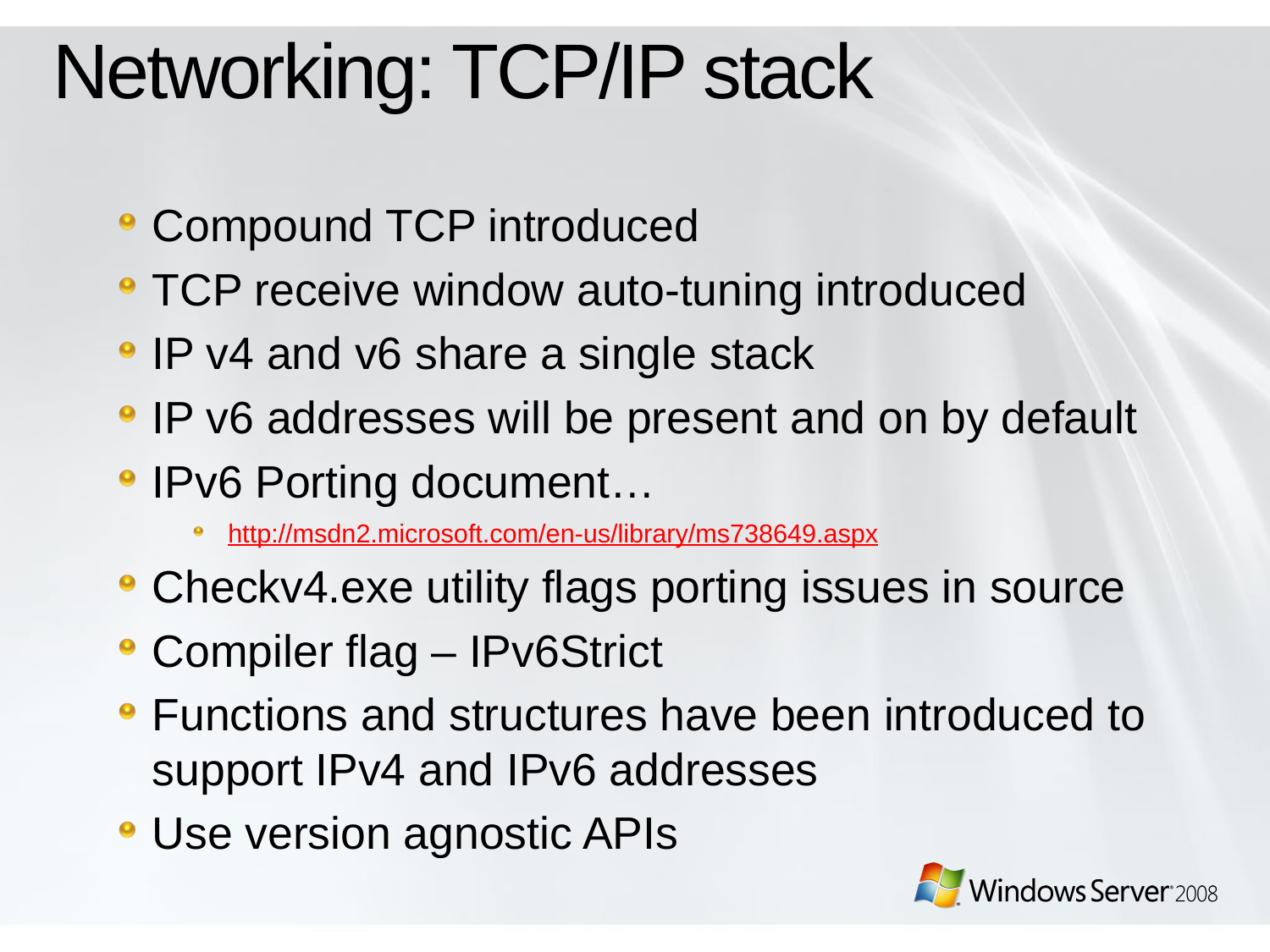

# Networking: TCP/IP stack

Compound TCP introduced
TCP receive window auto-tuning introduced
IP v4 and v6 share a single stack
IP v6 addresses will be present and on by default
IPv6 Porting document…
http://msdn2.microsoft.com/en-us/library/ms738649.aspx
Checkv4.exe utility flags porting issues in source
Compiler flag – IPv6Strict
Functions and structures have been introduced to support IPv4 and IPv6 addresses
Use version agnostic APIs